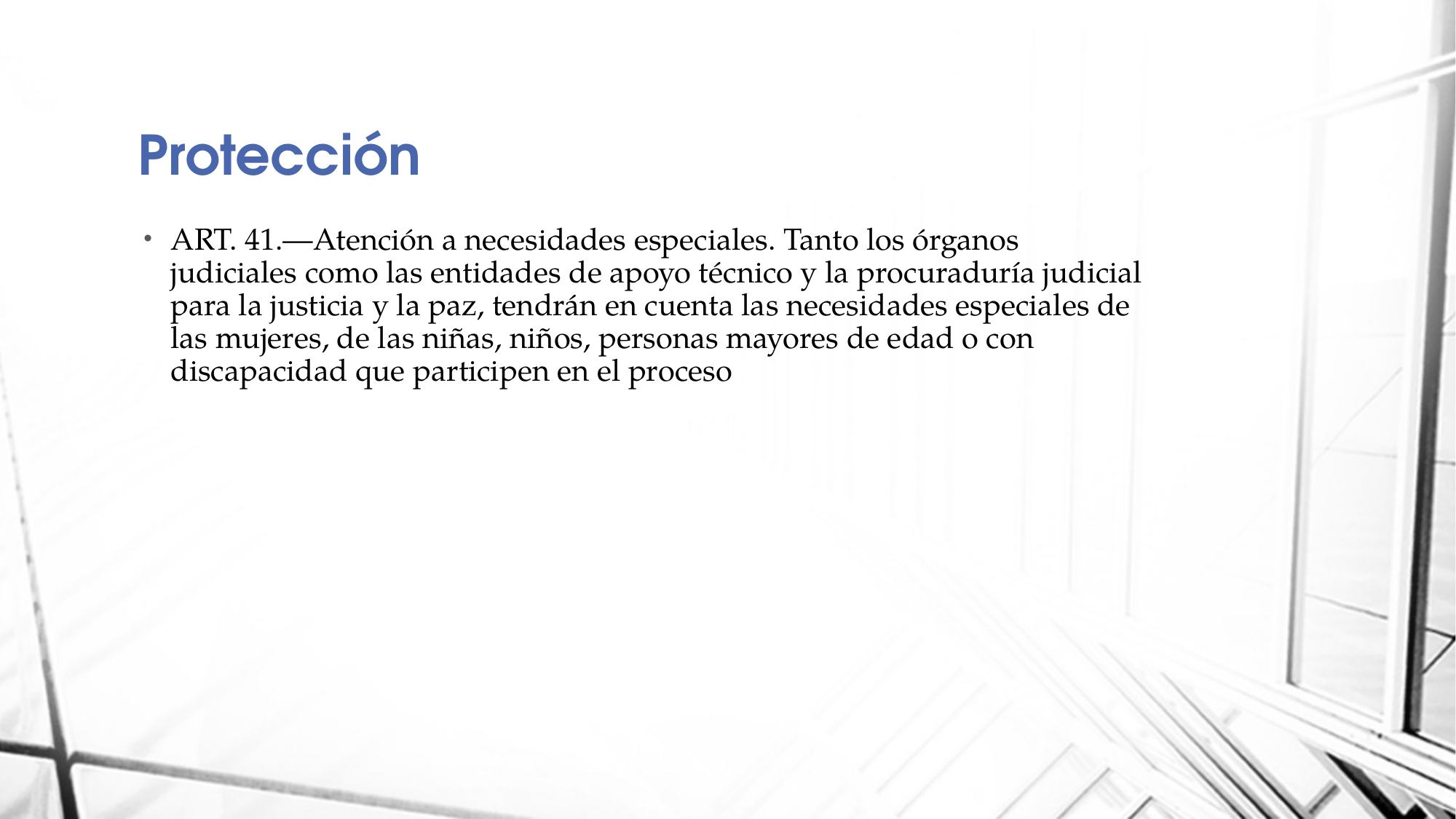

# Protección
ART. 41.—Atención a necesidades especiales. Tanto los órganos judiciales como las entidades de apoyo técnico y la procuraduría judicial para la justicia y la paz, tendrán en cuenta las necesidades especiales de las mujeres, de las niñas, niños, personas mayores de edad o con discapacidad que participen en el proceso